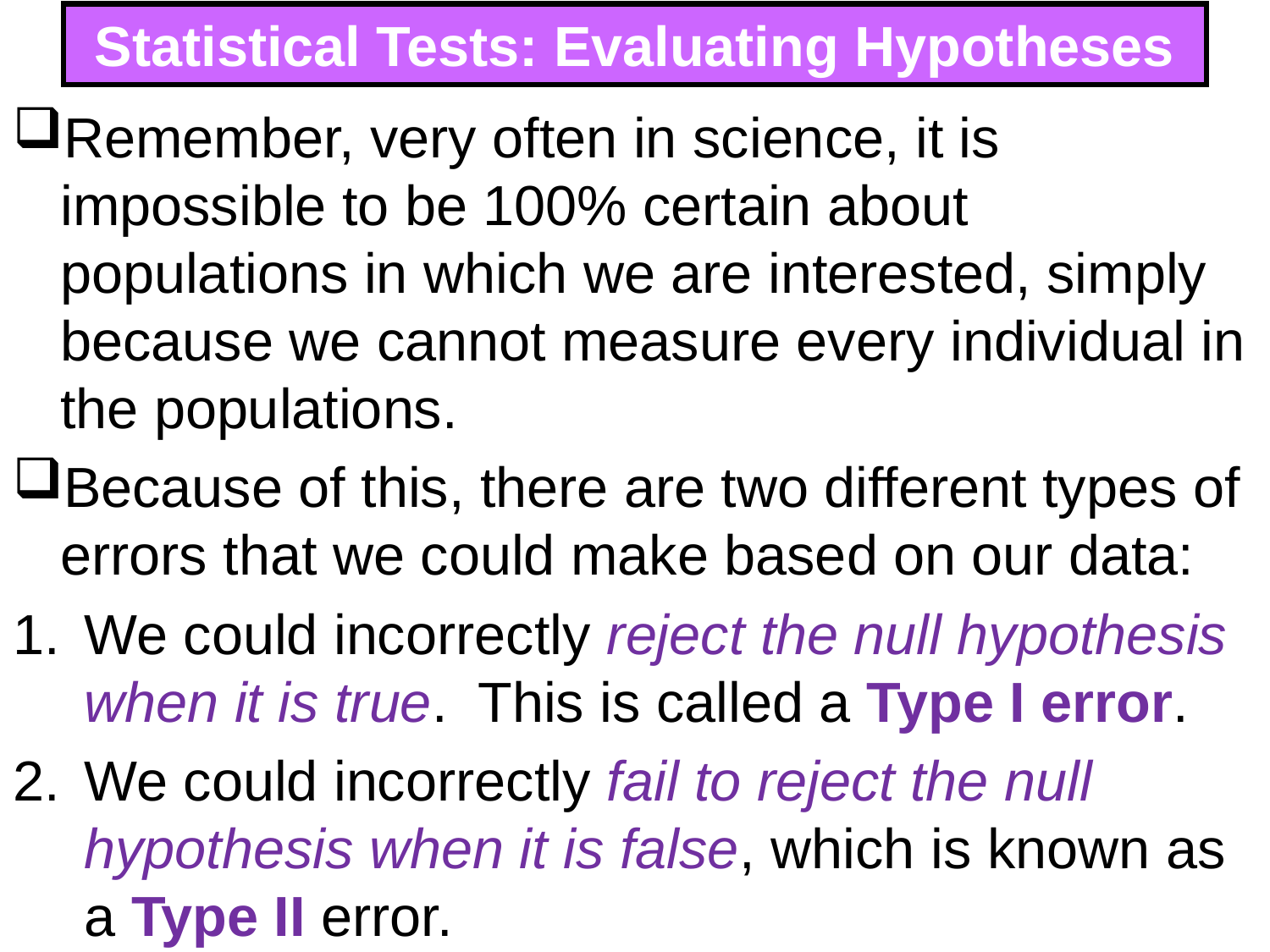

# Statistical Tests: Evaluating Hypotheses
Remember, very often in science, it is impossible to be 100% certain about populations in which we are interested, simply because we cannot measure every individual in the populations.
Because of this, there are two different types of errors that we could make based on our data:
We could incorrectly reject the null hypothesis when it is true.  This is called a Type I error.
We could incorrectly fail to reject the null hypothesis when it is false, which is known as a Type II error.
270